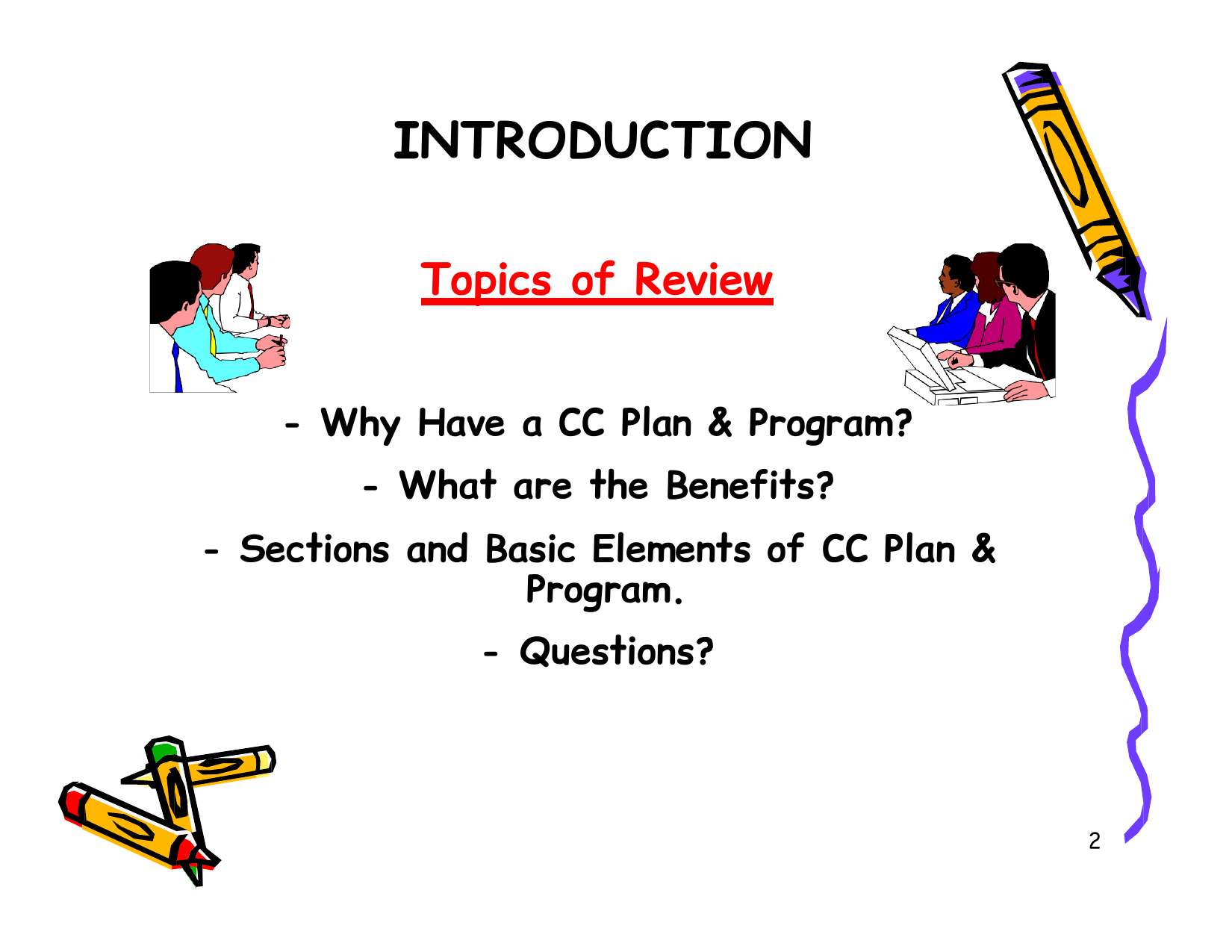

# INTRODUCTION

Topics of Review

- Why Have a CC Plan & Program?
- What are the Benefits?
- Sections and Basic Elements of CC Plan &  Program.
- Questions?
2